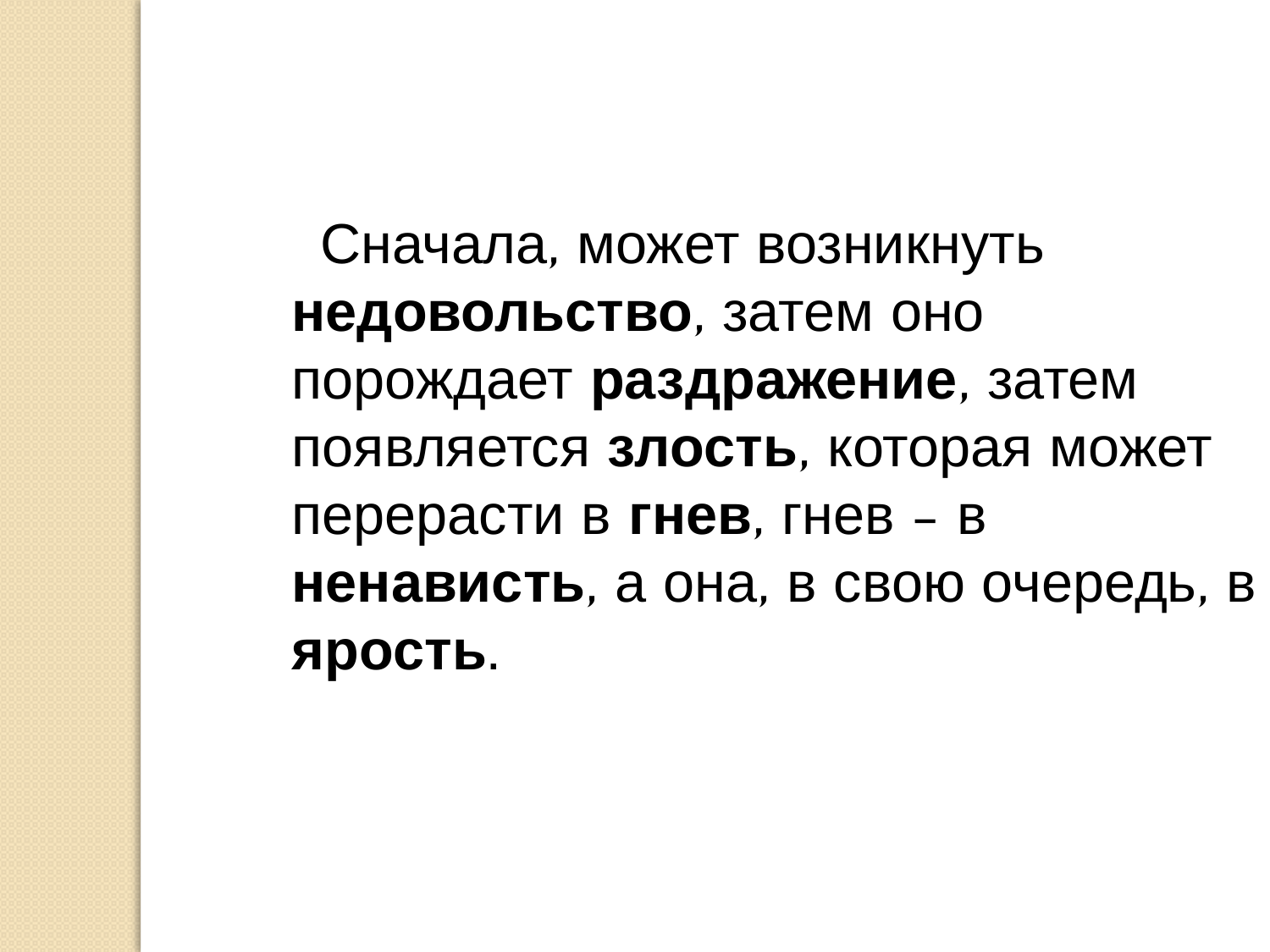

Сначала, может возникнуть недовольство, затем оно порождает раздражение, затем появляется злость, которая может перерасти в гнев, гнев – в ненависть, а она, в свою очередь, в ярость.